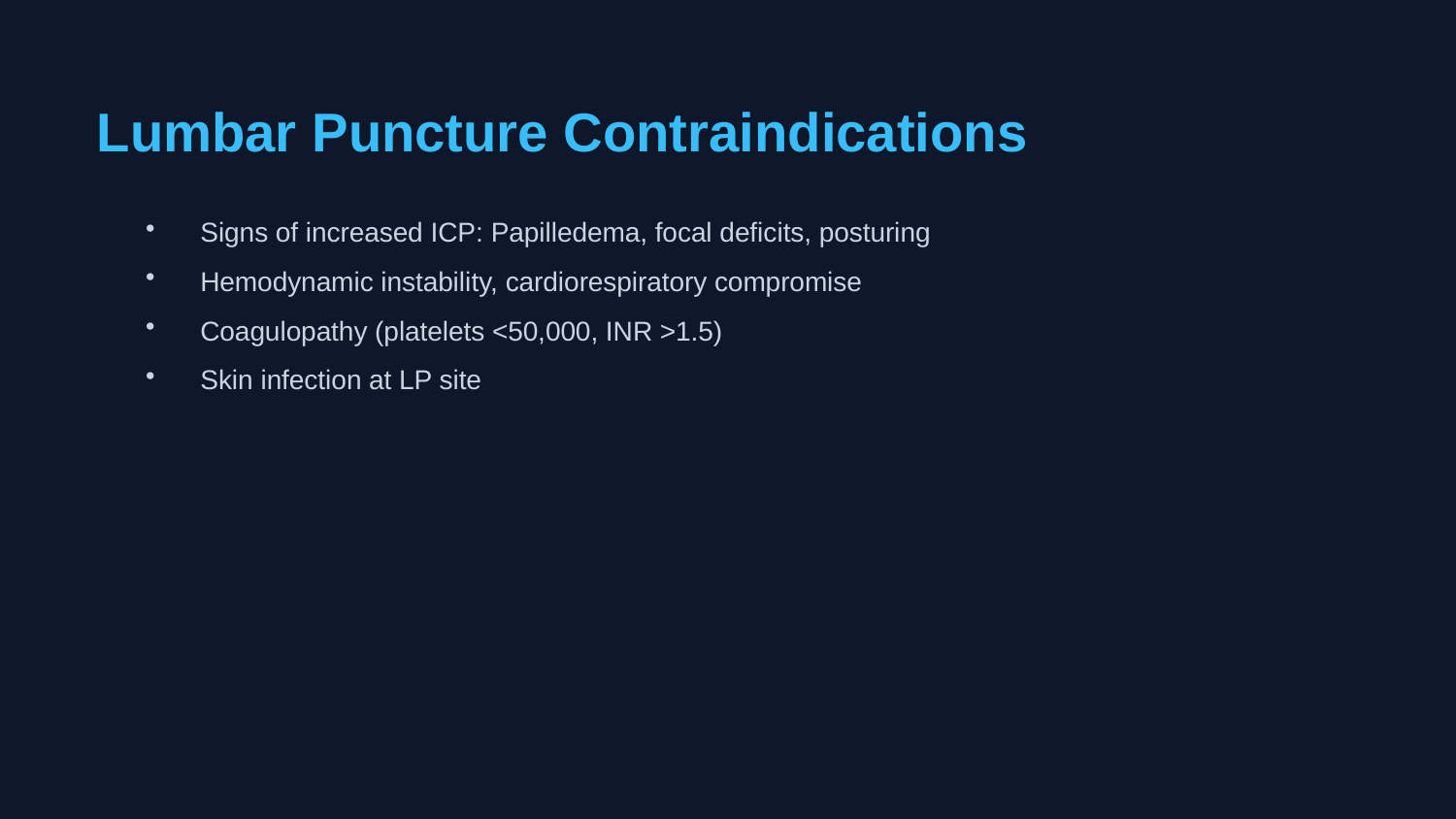

Lumbar Puncture Contraindications
Signs of increased ICP: Papilledema, focal deficits, posturing
Hemodynamic instability, cardiorespiratory compromise
Coagulopathy (platelets <50,000, INR >1.5)
Skin infection at LP site